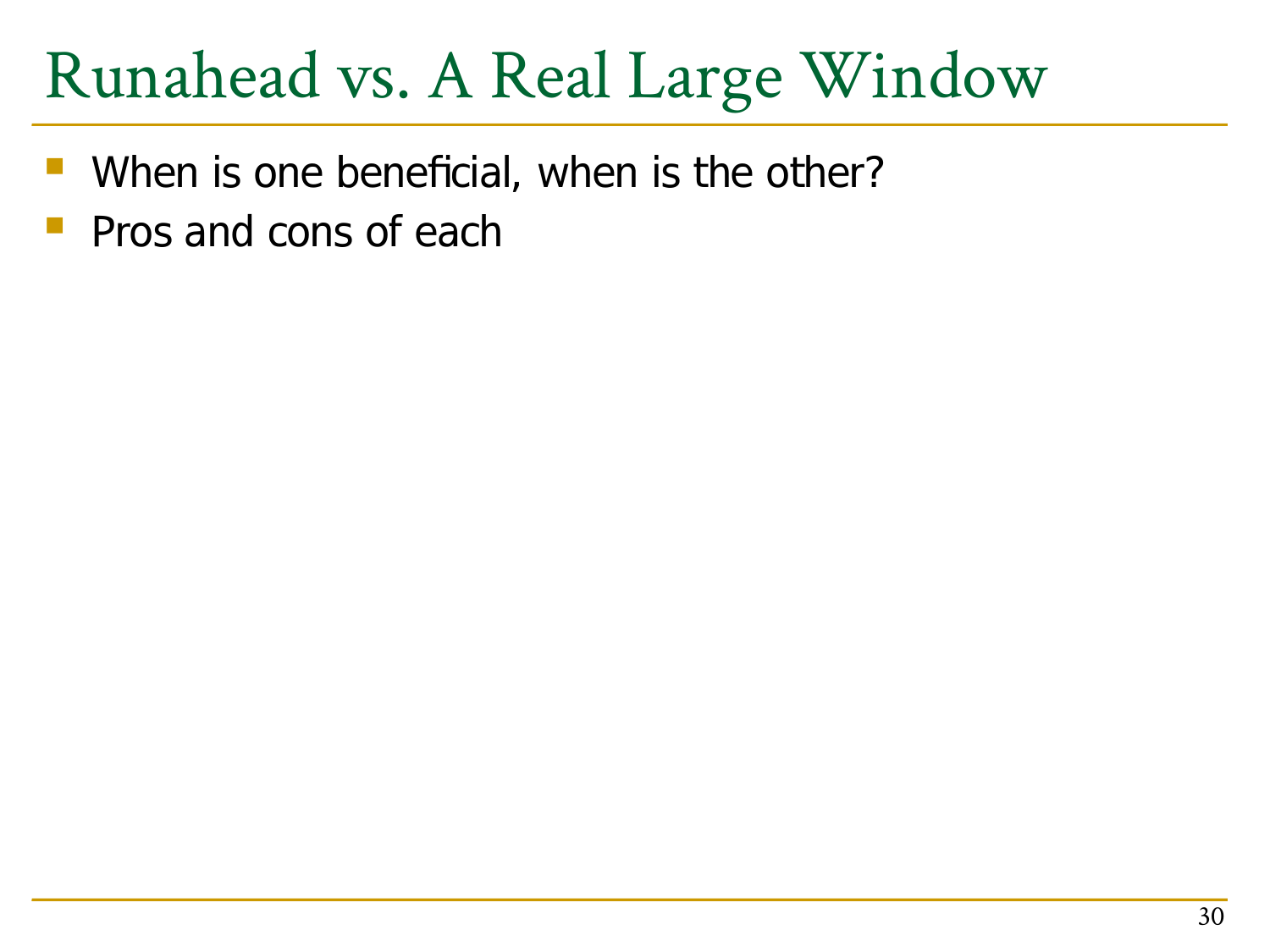

# Runahead vs. A Real Large Window
When is one beneficial, when is the other?
Pros and cons of each
30